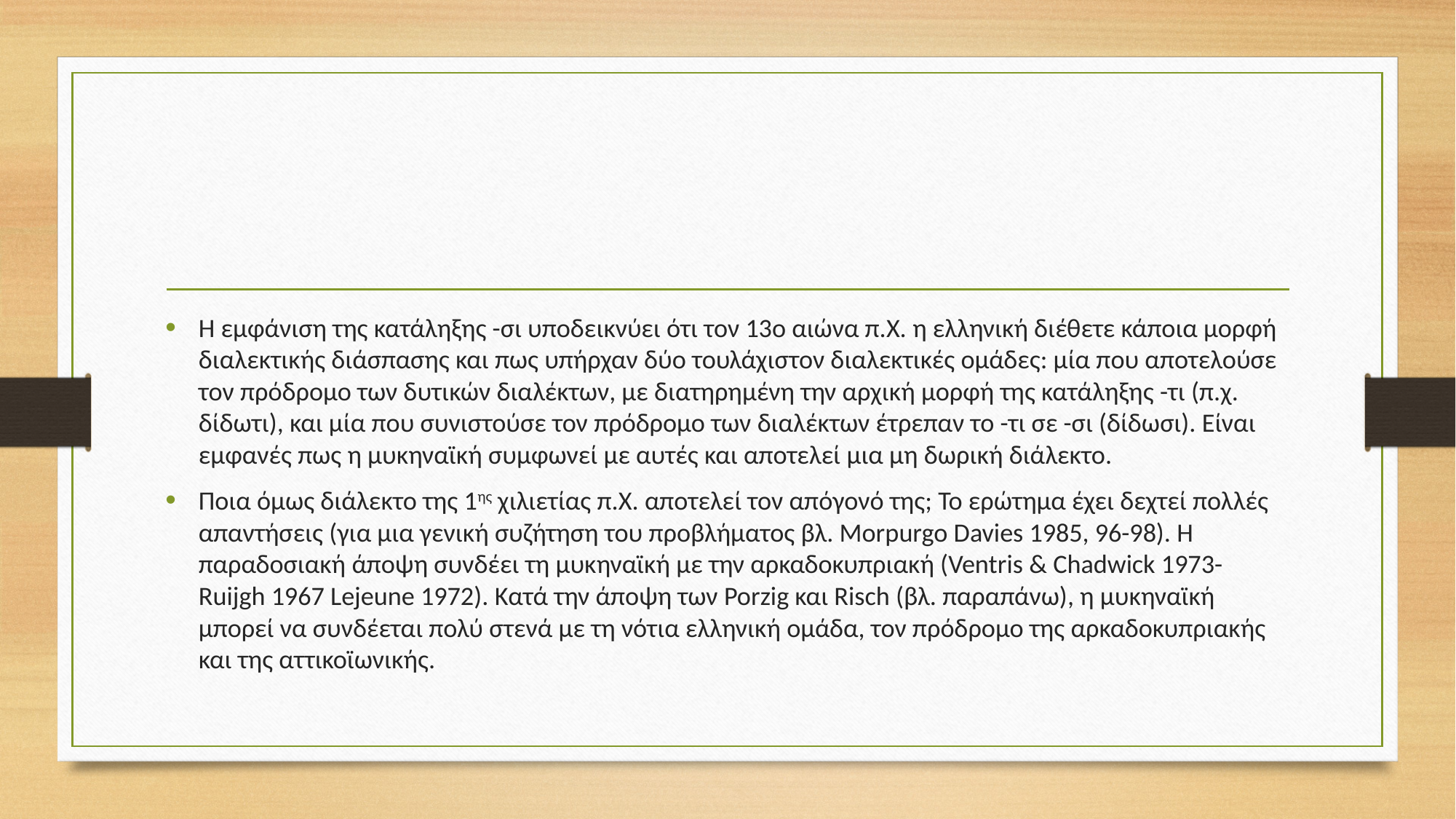

#
Η εμφάνιση της κατάληξης -σι υποδεικνύει ότι τον 13ο αιώνα π.Χ. η ελληνική διέθετε κάποια μορφή διαλεκτικής διάσπασης και πως υπήρχαν δύο τουλάχιστον διαλεκτικές ομάδες: μία που αποτελούσε τον πρόδρομο των δυτικών διαλέκτων, με διατηρημένη την αρχική μορφή της κατάληξης -τι (π.χ. δίδωτι), και μία που συνιστούσε τον πρόδρομο των διαλέκτων έτρεπαν το -τι σε -σι (δίδωσι). Είναι εμφανές πως η μυκηναϊκή συμφωνεί με αυτές και αποτελεί μια μη δωρική διάλεκτο.
Ποια όμως διάλεκτο της 1ης χιλιετίας π.Χ. αποτελεί τον απόγονό της; Το ερώτημα έχει δεχτεί πολλές απαντήσεις (για μια γενική συζήτηση του προβλήματος βλ. Morpurgo Davies 1985, 96-98). Η παραδοσιακή άποψη συνδέει τη μυκηναϊκή με την αρκαδοκυπριακή (Ventris & Chadwick 1973- Ruijgh 1967 Lejeune 1972). Κατά την άποψη των Porzig και Risch (βλ. παραπάνω), η μυκηναϊκή μπορεί να συνδέεται πολύ στενά με τη νότια ελληνική ομάδα, τον πρόδρομο της αρκαδοκυπριακής και της αττικοϊωνικής.